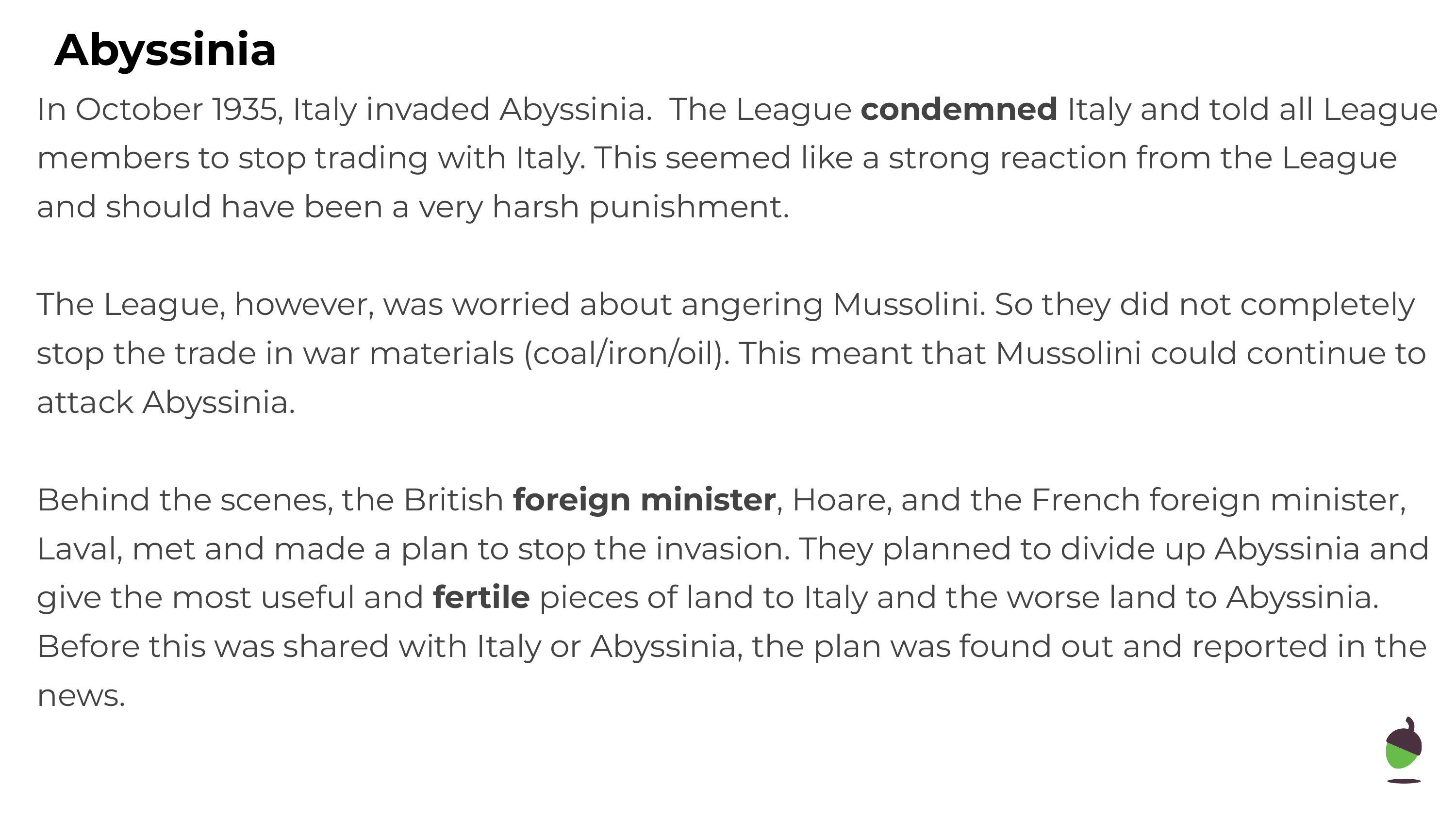

# Abyssinia
In October 1935, Italy invaded Abyssinia.  The League condemned Italy and told all League members to stop trading with Italy. This seemed like a strong reaction from the League and should have been a very harsh punishment.

The League, however, was worried about angering Mussolini. So they did not completely stop the trade in war materials (coal/iron/oil). This meant that Mussolini could continue to attack Abyssinia.

Behind the scenes, the British foreign minister, Hoare, and the French foreign minister, Laval, met and made a plan to stop the invasion. They planned to divide up Abyssinia and give the most useful and fertile pieces of land to Italy and the worse land to Abyssinia. Before this was shared with Italy or Abyssinia, the plan was found out and reported in the news.

8